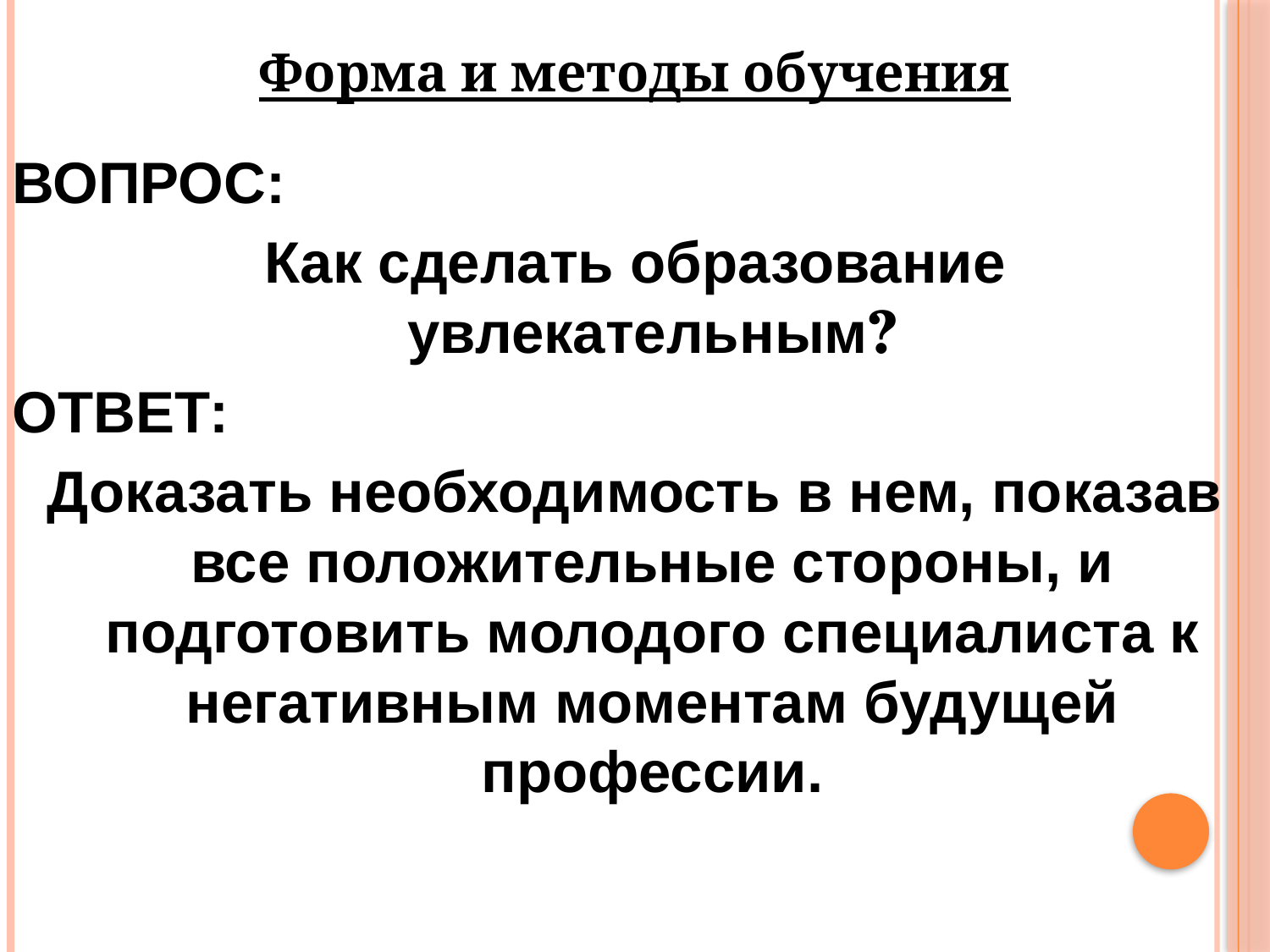

# Форма и методы обучения
ВОПРОС:
Как сделать образование увлекательным?
ОТВЕТ:
Доказать необходимость в нем, показав все положительные стороны, и подготовить молодого специалиста к негативным моментам будущей профессии.